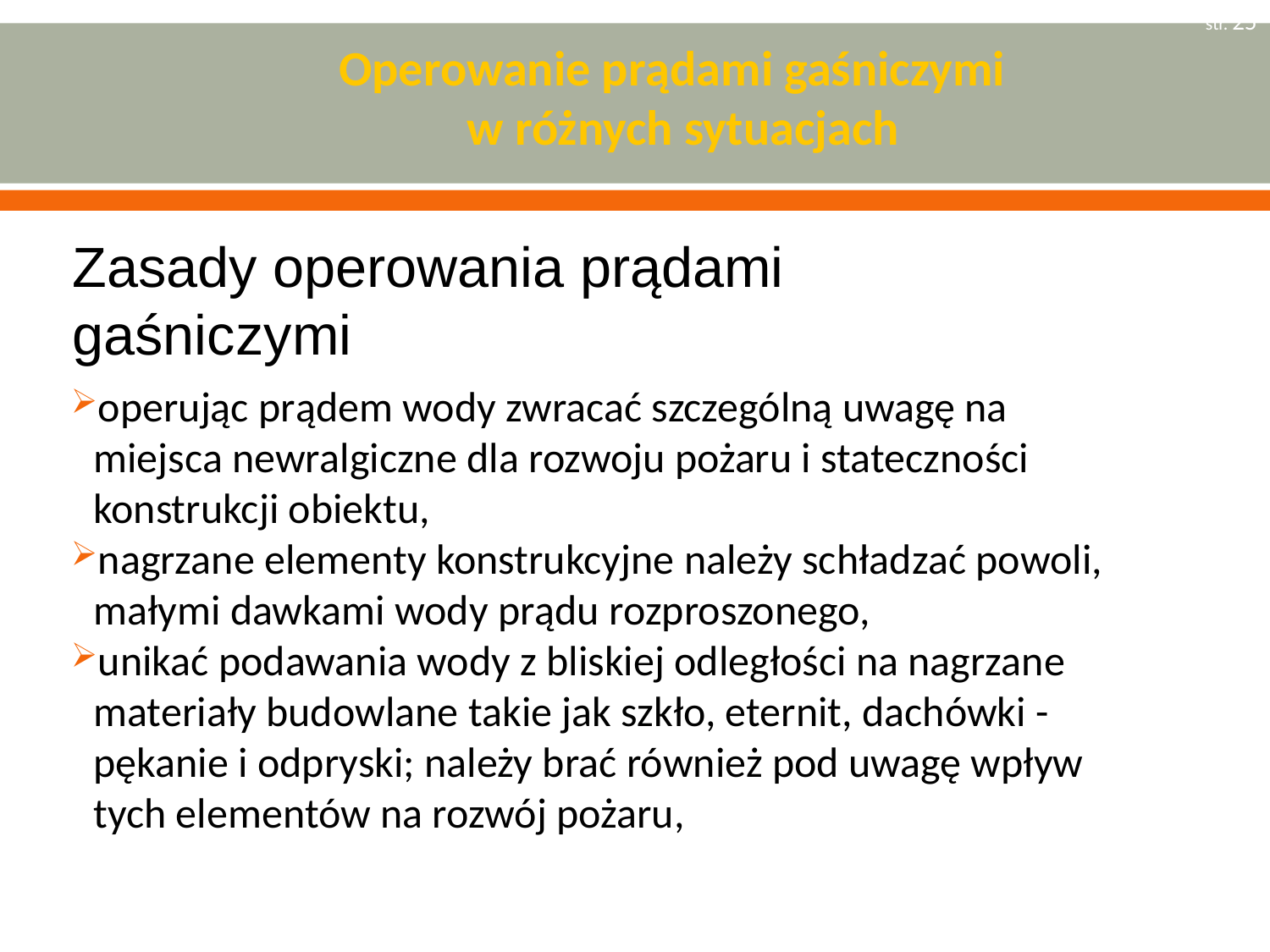

str. 25
# Operowanie prądami gaśniczymi w różnych sytuacjach
Zasady operowania prądami gaśniczymi

operując prądem wody zwracać szczególną uwagę na miejsca newralgiczne dla rozwoju pożaru i stateczności konstrukcji obiektu,
nagrzane elementy konstrukcyjne należy schładzać powoli, małymi dawkami wody prądu rozproszonego,
unikać podawania wody z bliskiej odległości na nagrzane materiały budowlane takie jak szkło, eternit, dachówki - pękanie i odpryski; należy brać również pod uwagę wpływ tych elementów na rozwój pożaru,